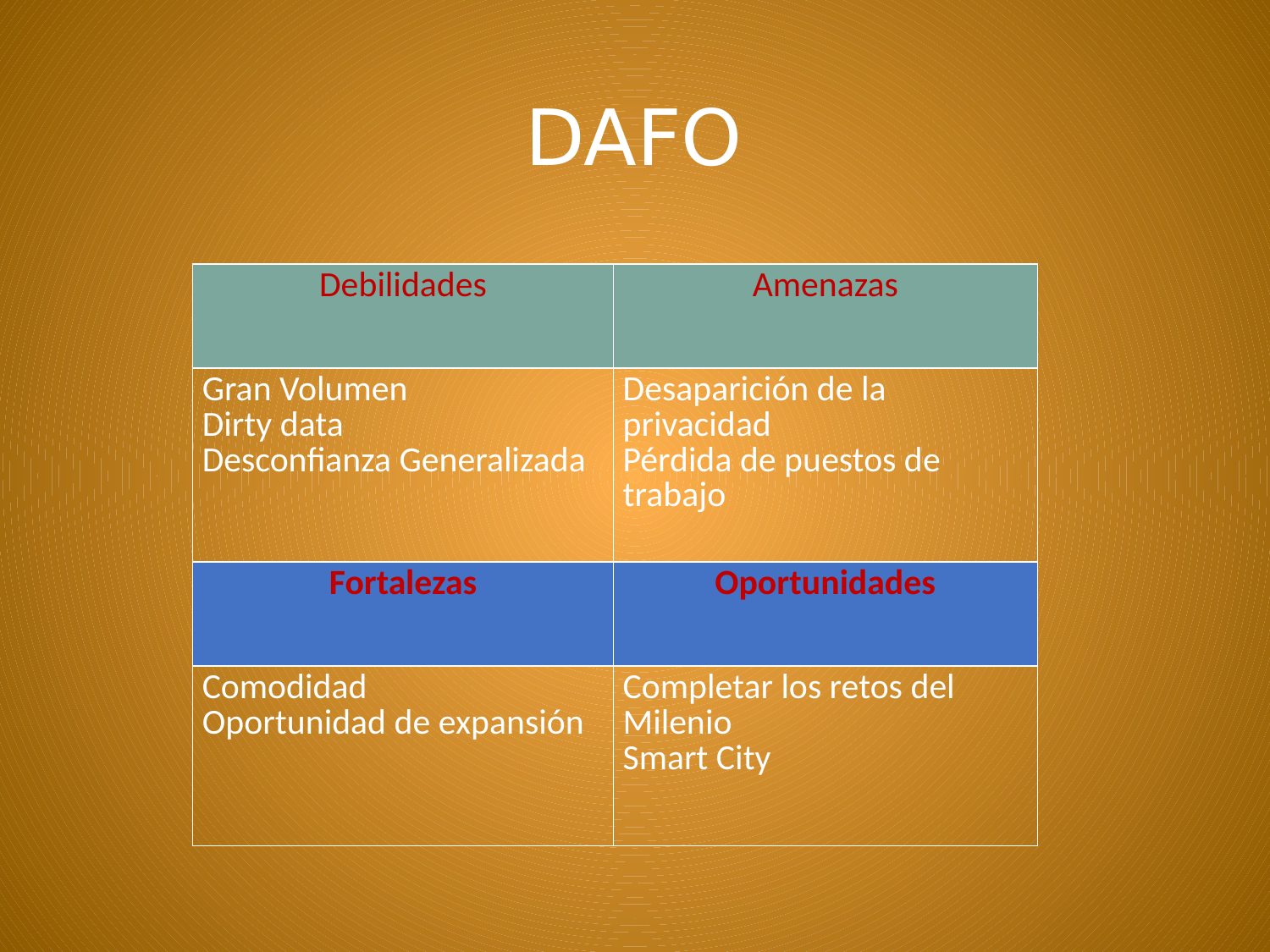

DAFO
| Debilidades | Amenazas |
| --- | --- |
| Gran Volumen Dirty data Desconfianza Generalizada | Desaparición de la privacidad Pérdida de puestos de trabajo |
| Fortalezas | Oportunidades |
| Comodidad Oportunidad de expansión | Completar los retos del Milenio Smart City |